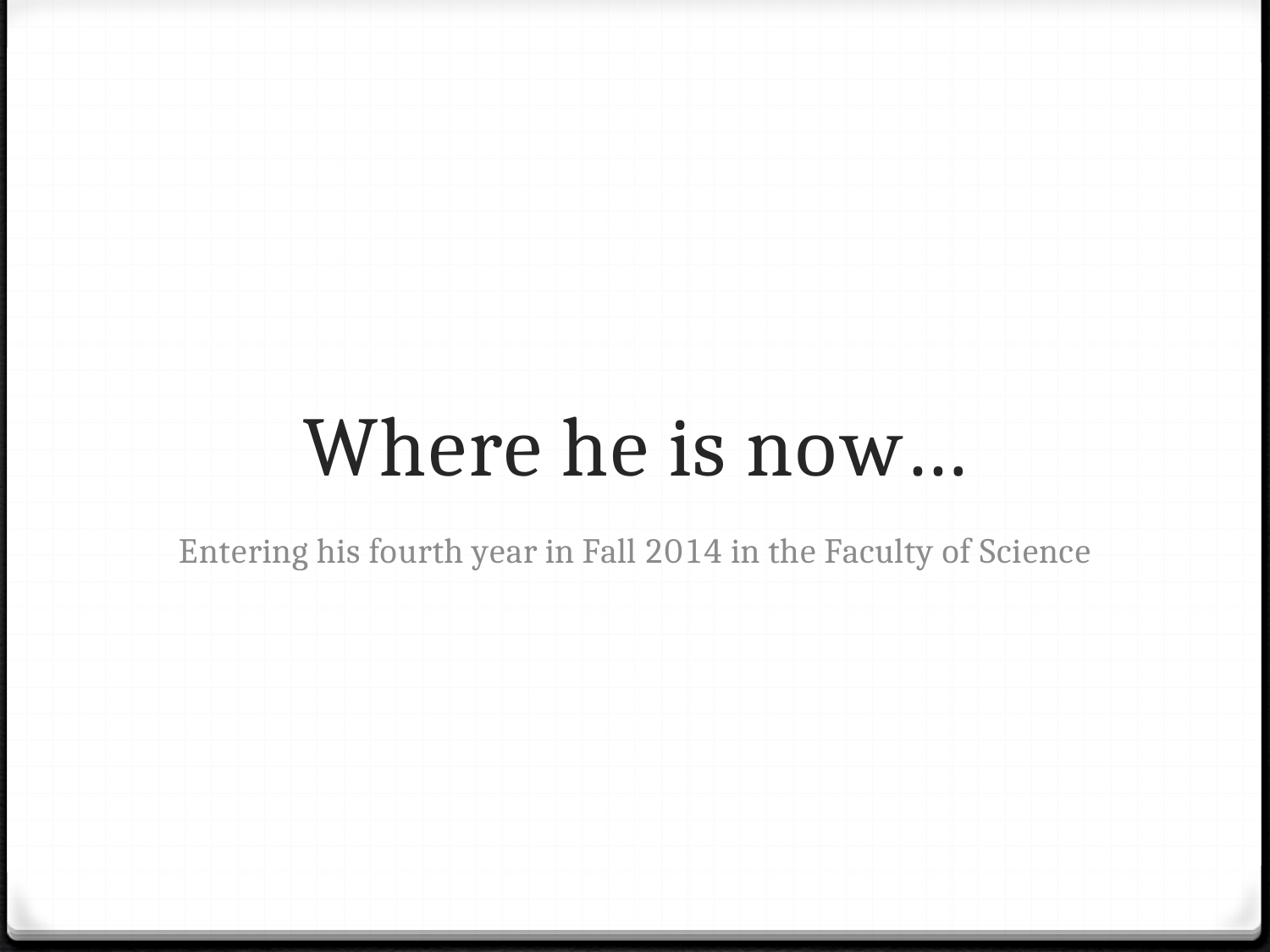

# Where he is now…
Entering his fourth year in Fall 2014 in the Faculty of Science